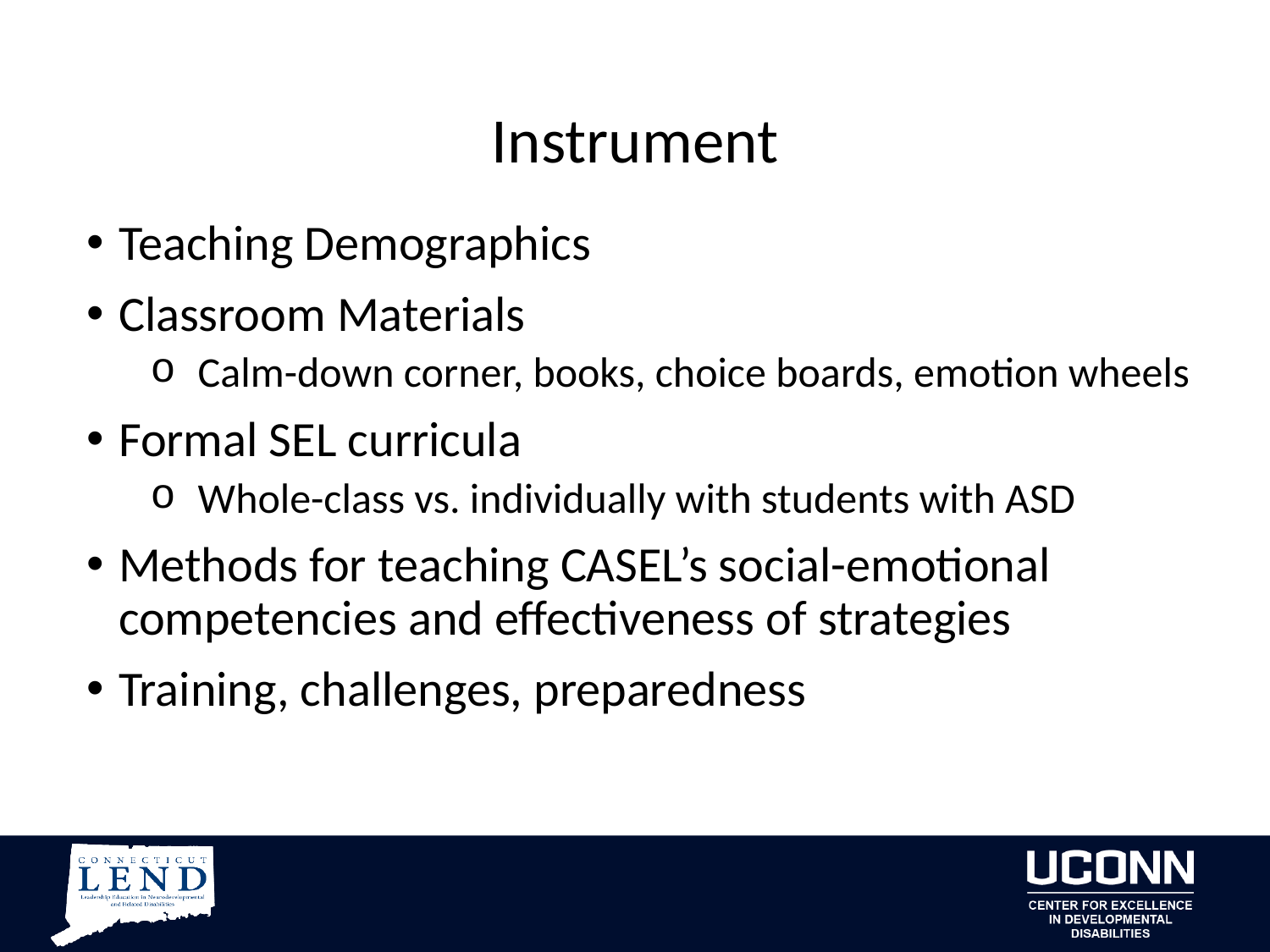

# Instrument
Teaching Demographics
Classroom Materials
Calm-down corner, books, choice boards, emotion wheels
Formal SEL curricula
Whole-class vs. individually with students with ASD
Methods for teaching CASEL’s social-emotional competencies and effectiveness of strategies
Training, challenges, preparedness